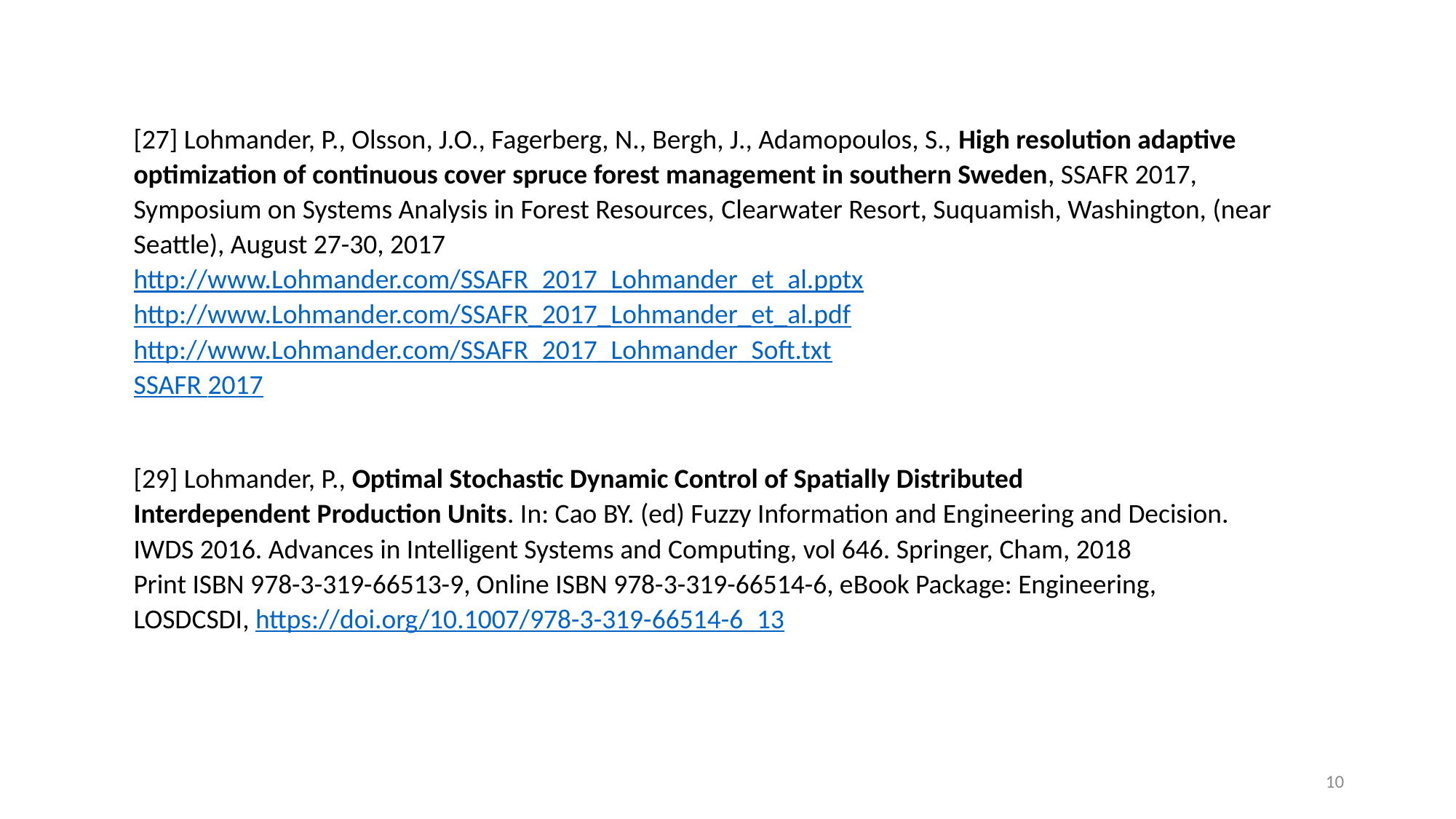

[27] Lohmander, P., Olsson, J.O., Fagerberg, N., Bergh, J., Adamopoulos, S., High resolution adaptive optimization of continuous cover spruce forest management in southern Sweden, SSAFR 2017, Symposium on Systems Analysis in Forest Resources, Clearwater Resort, Suquamish, Washington, (near Seattle), August 27-30, 2017
http://www.Lohmander.com/SSAFR_2017_Lohmander_et_al.pptx
http://www.Lohmander.com/SSAFR_2017_Lohmander_et_al.pdf
http://www.Lohmander.com/SSAFR_2017_Lohmander_Soft.txt
SSAFR 2017

[29] Lohmander, P., Optimal Stochastic Dynamic Control of Spatially Distributed Interdependent Production Units. In: Cao BY. (ed) Fuzzy Information and Engineering and Decision. IWDS 2016. Advances in Intelligent Systems and Computing, vol 646. Springer, Cham, 2018 
Print ISBN 978-3-319-66513-9, Online ISBN 978-3-319-66514-6, eBook Package: Engineering, 
LOSDCSDI, https://doi.org/10.1007/978-3-319-66514-6_13

10